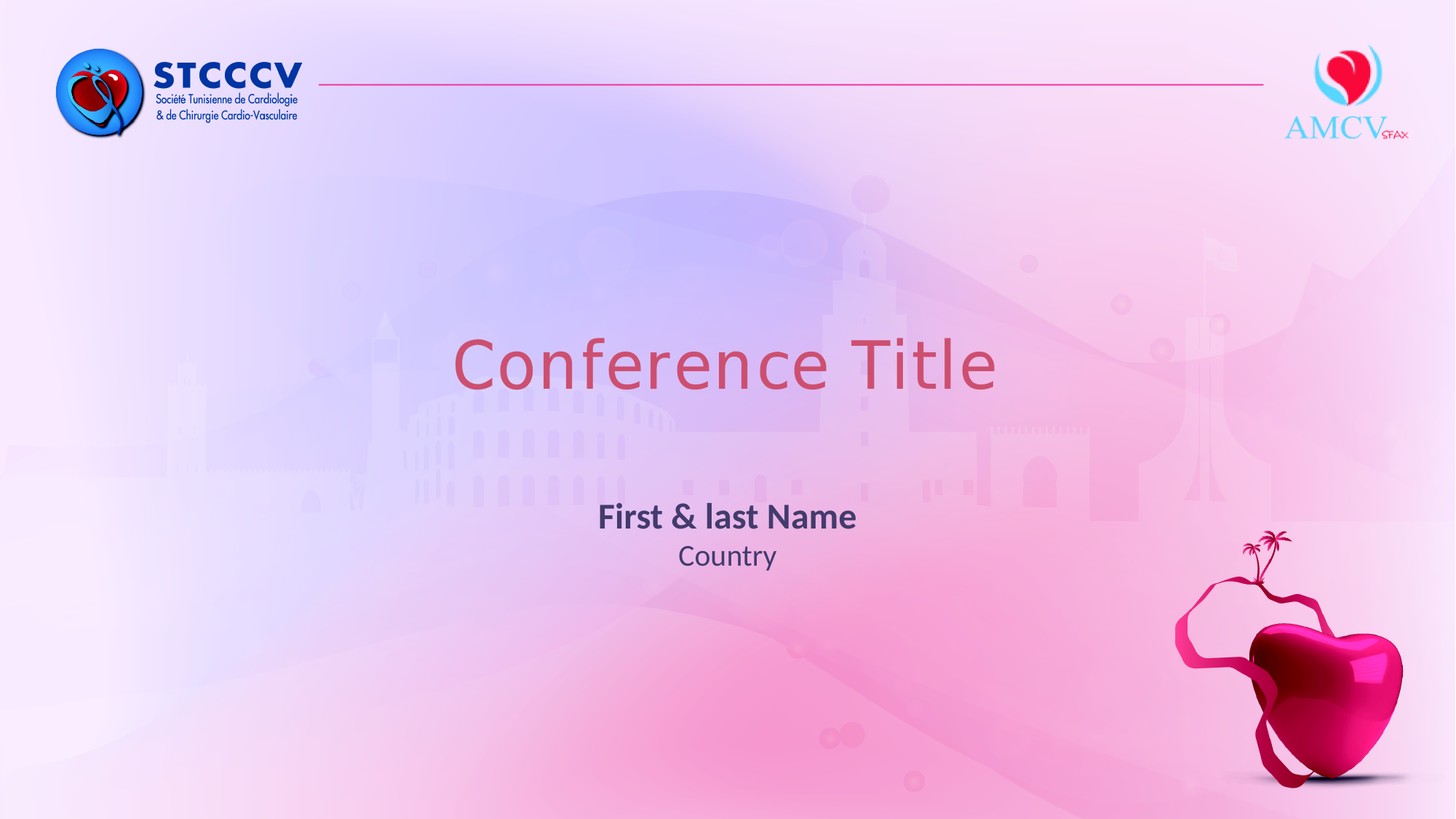

Conference Title
First & last Name
Country